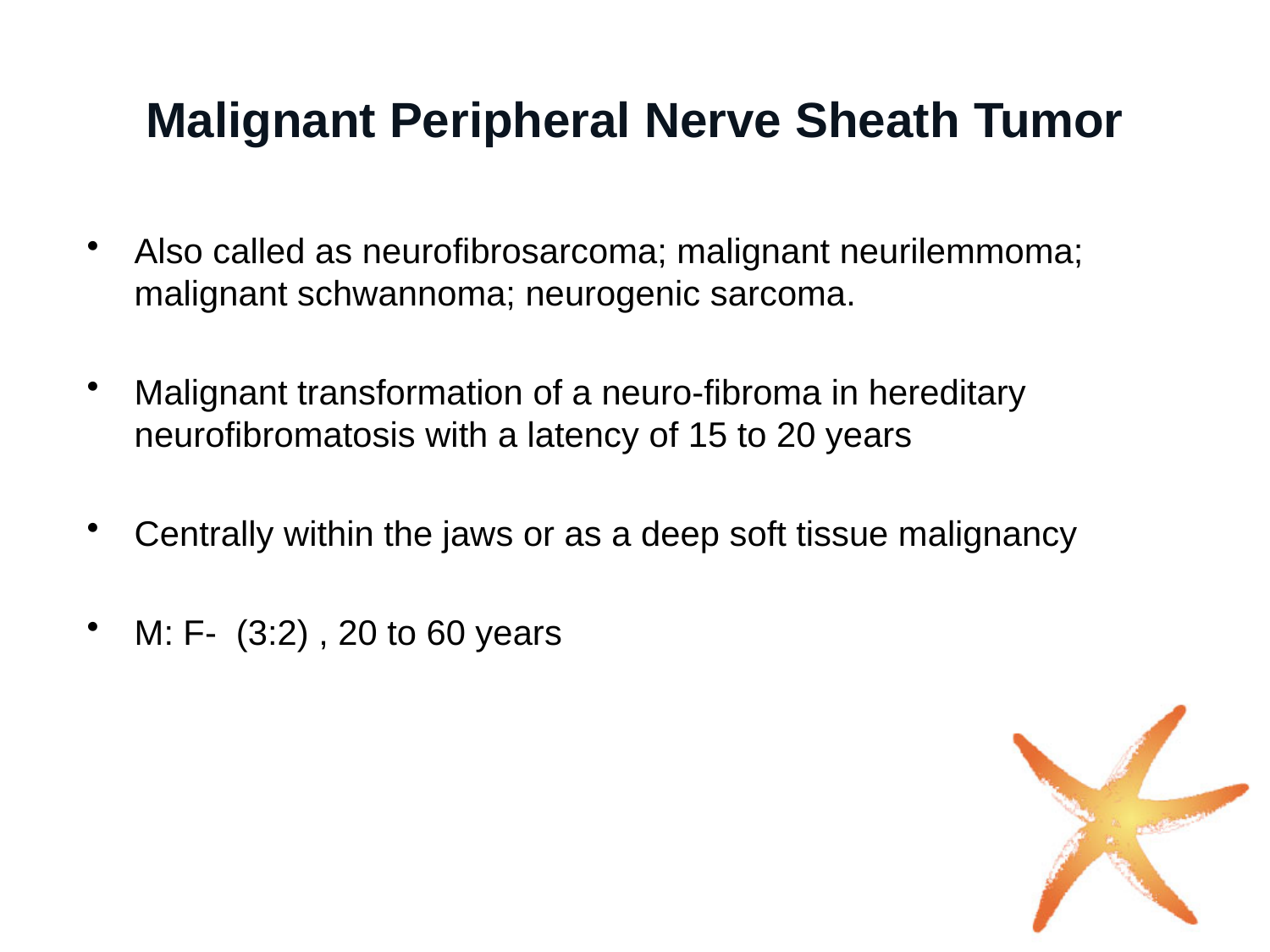

# Malignant Peripheral Nerve Sheath Tumor
Also called as neurofibrosarcoma; malignant neurilemmoma; malignant schwannoma; neurogenic sarcoma.

Malignant transformation of a neuro-fibroma in hereditary neurofibromatosis with a latency of 15 to 20 years

Centrally within the jaws or as a deep soft tissue malignancy

M: F-  (3:2) , 20 to 60 years